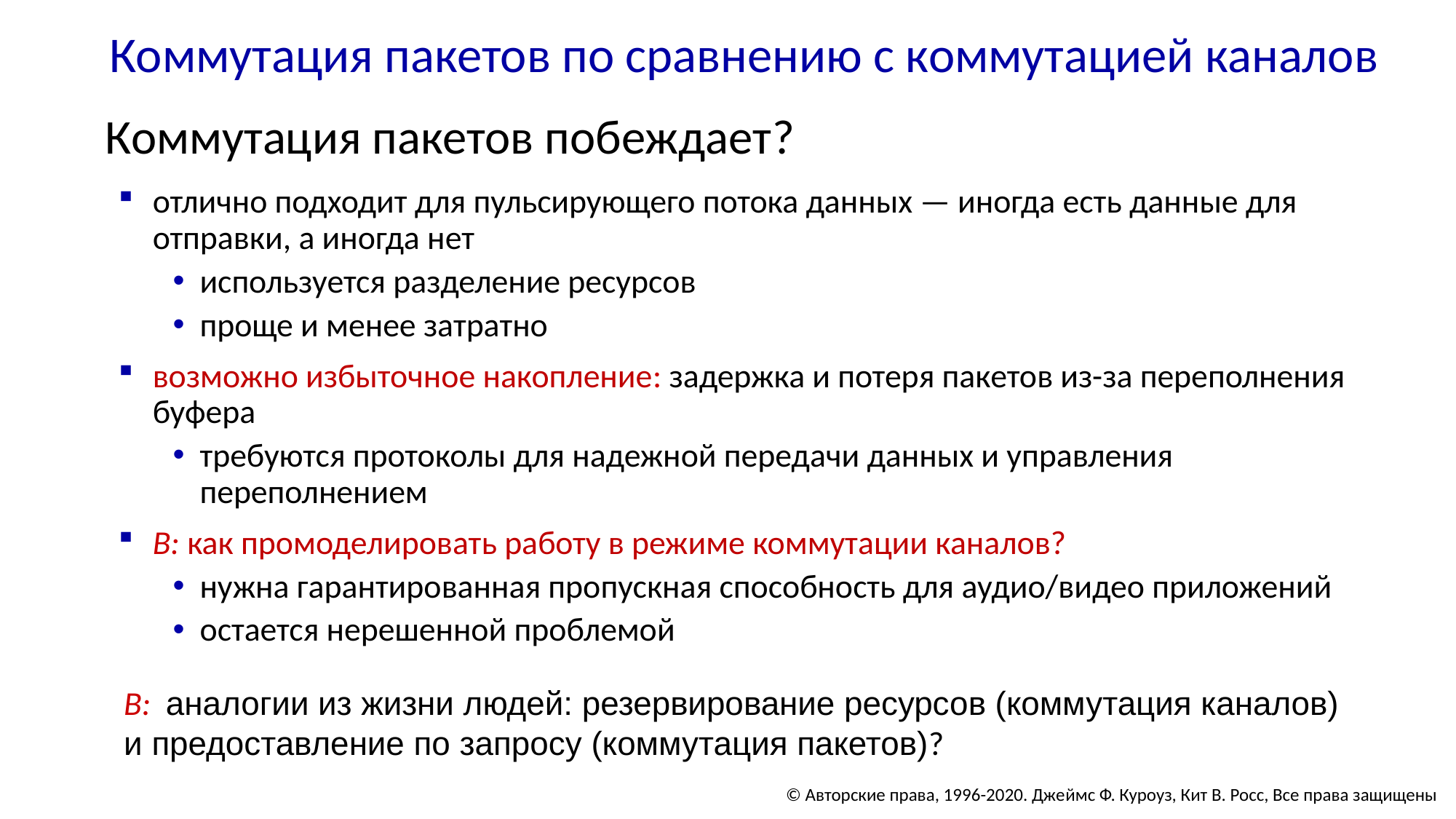

Коммутация пакетов по сравнению с коммутацией каналов
Коммутация пакетов побеждает?
отлично подходит для пульсирующего потока данных — иногда есть данные для отправки, а иногда нет
используется разделение ресурсов
проще и менее затратно
возможно избыточное накопление: задержка и потеря пакетов из-за переполнения буфера
требуются протоколы для надежной передачи данных и управления переполнением
В: как промоделировать работу в режиме коммутации каналов?
нужна гарантированная пропускная способность для аудио/видео приложений
остается нерешенной проблемой
В:  аналогии из жизни людей: резервирование ресурсов (коммутация каналов) и предоставление по запросу (коммутация пакетов)?
© Авторские права, 1996-2020. Джеймс Ф. Куроуз, Кит В. Росс, Все права защищены